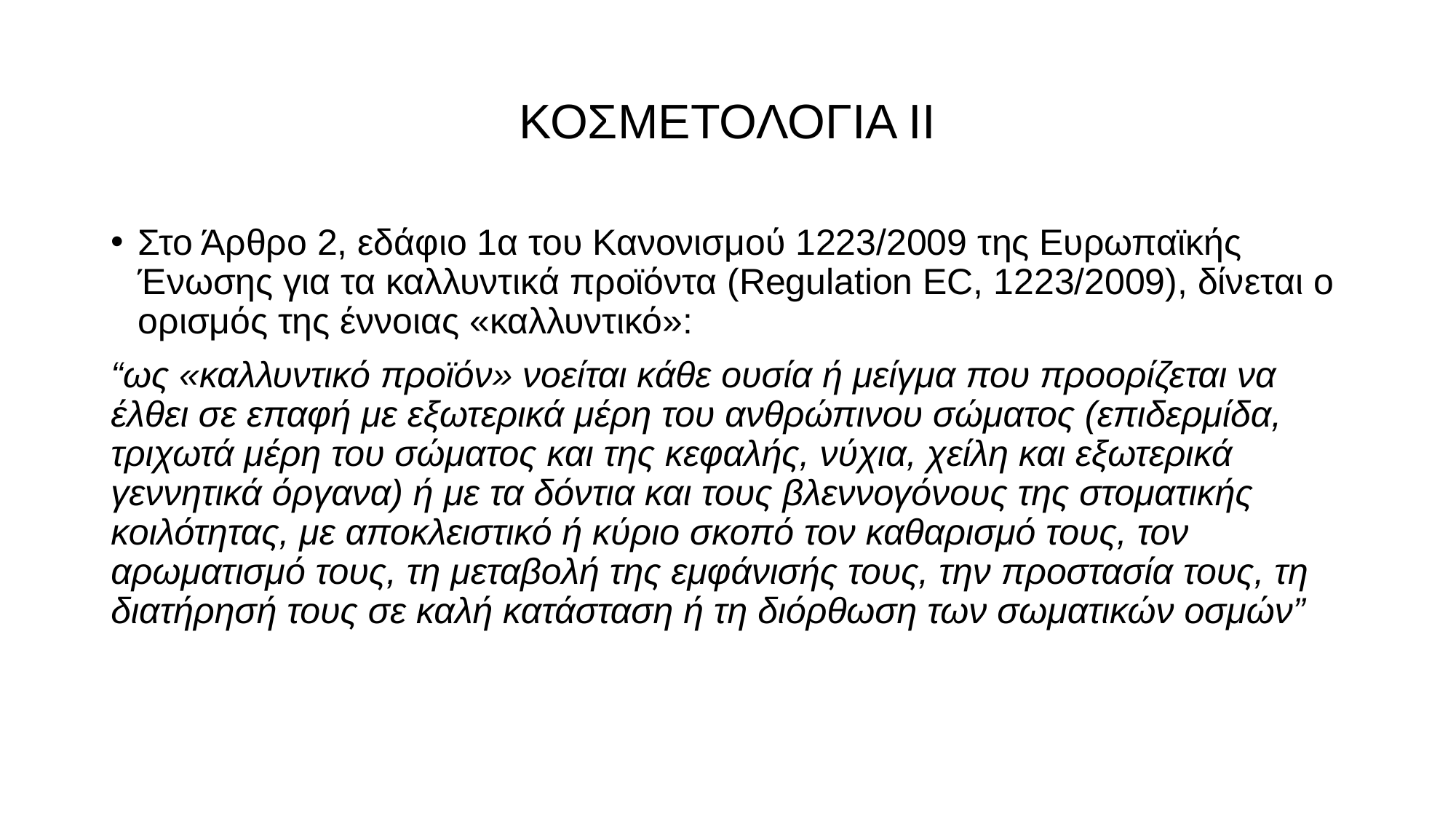

# ΚΟΣΜΕΤΟΛΟΓΙΑ ΙΙ
Στο Άρθρο 2, εδάφιο 1α του Κανονισμού 1223/2009 της Ευρωπαϊκής Ένωσης για τα καλλυντικά προϊόντα (Regulation EC, 1223/2009), δίνεται ο ορισμός της έννοιας «καλλυντικό»:
“ως «καλλυντικό προϊόν» νοείται κάθε ουσία ή μείγμα που προορίζεται να έλθει σε επαφή με εξωτερικά μέρη του ανθρώπινου σώματος (επιδερμίδα, τριχωτά μέρη του σώματος και της κεφαλής, νύχια, χείλη και εξωτερικά γεννητικά όργανα) ή με τα δόντια και τους βλεννογόνους της στοματικής κοιλότητας, με αποκλειστικό ή κύριο σκοπό τον καθαρισμό τους, τον αρωματισμό τους, τη μεταβολή της εμφάνισής τους, την προστασία τους, τη διατήρησή τους σε καλή κατάσταση ή τη διόρθωση των σωματικών οσμών”